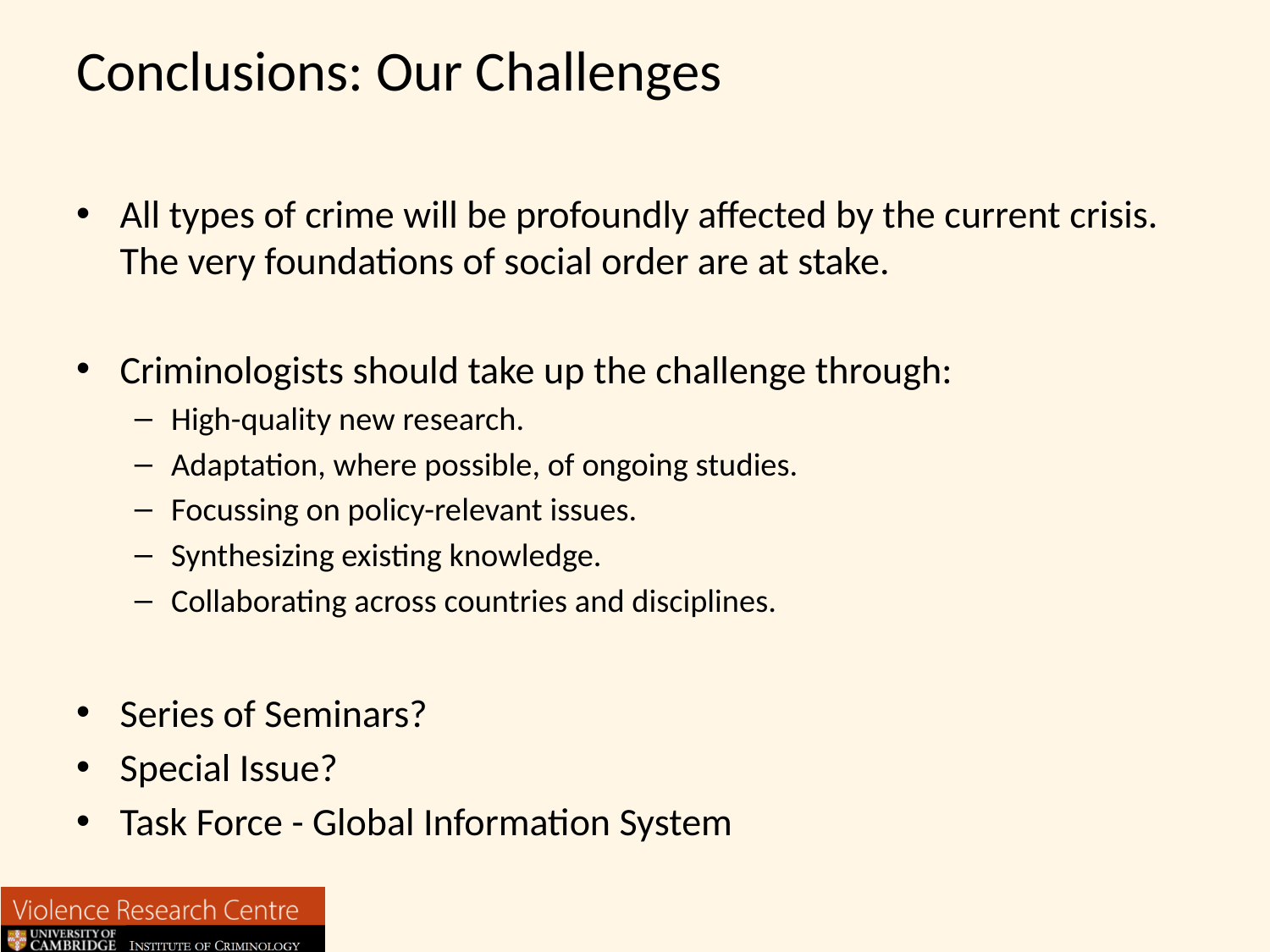

# Conclusions: Our Challenges
All types of crime will be profoundly affected by the current crisis. The very foundations of social order are at stake.

Criminologists should take up the challenge through:
High-quality new research.
Adaptation, where possible, of ongoing studies.
Focussing on policy-relevant issues.
Synthesizing existing knowledge.
Collaborating across countries and disciplines.

Series of Seminars?
Special Issue?
Task Force - Global Information System